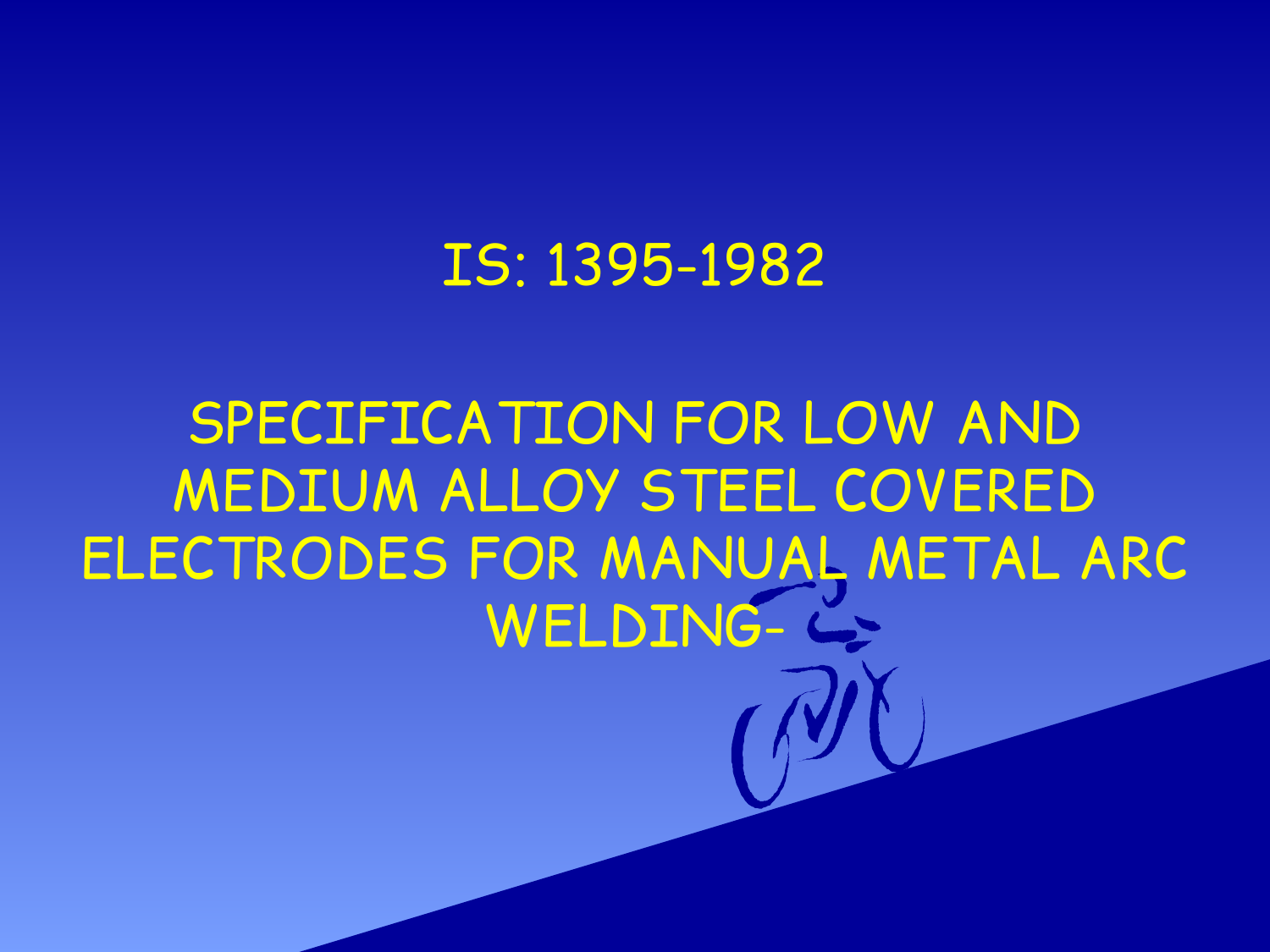

IS: 1395-1982

SPECIFICATION FOR LOW AND MEDIUM ALLOY STEEL COVERED ELECTRODES FOR MANUAL METAL ARC WELDING-